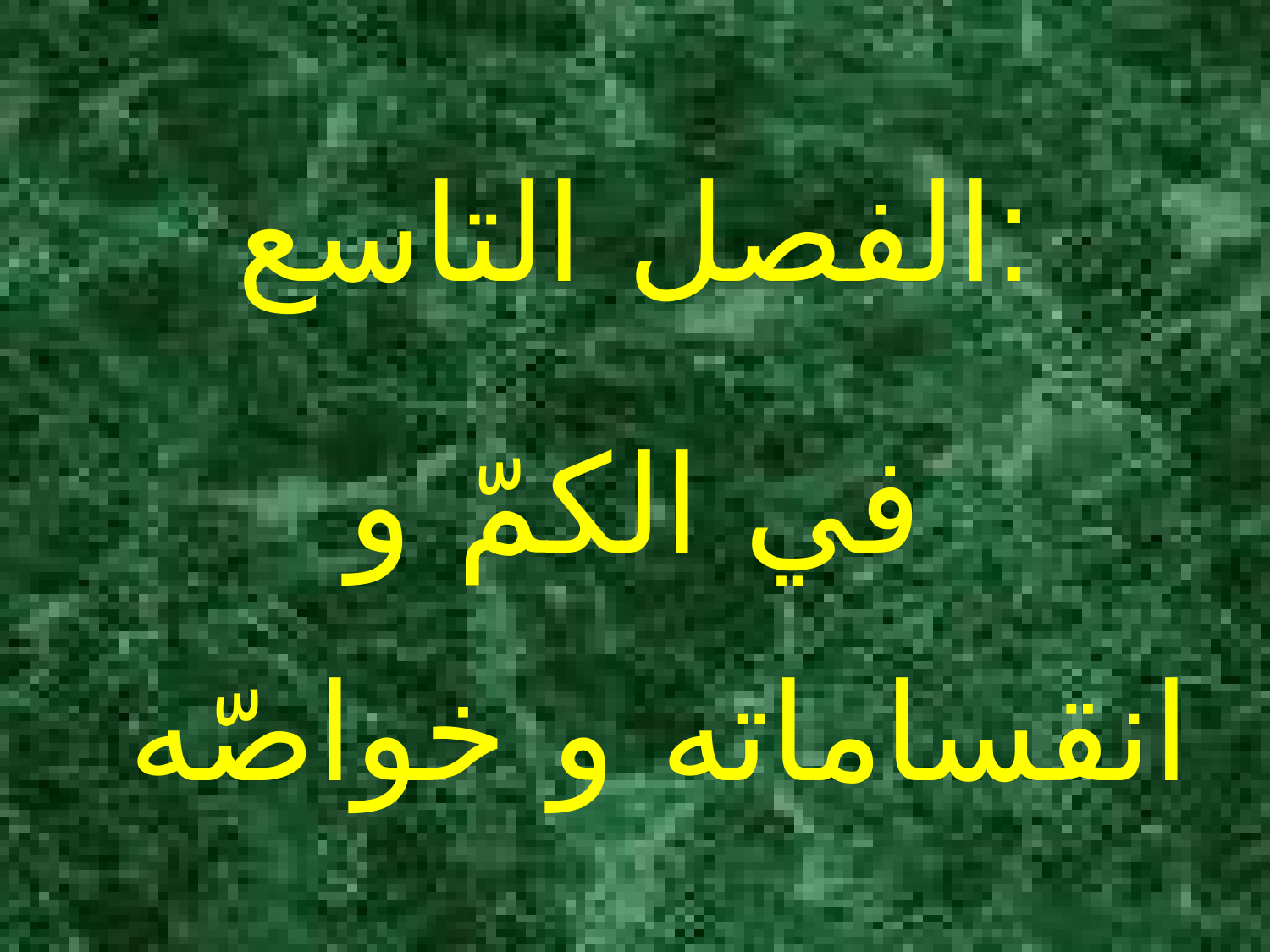

الفصل التاسع:
في الكمّ و انقساماته و خواصّه